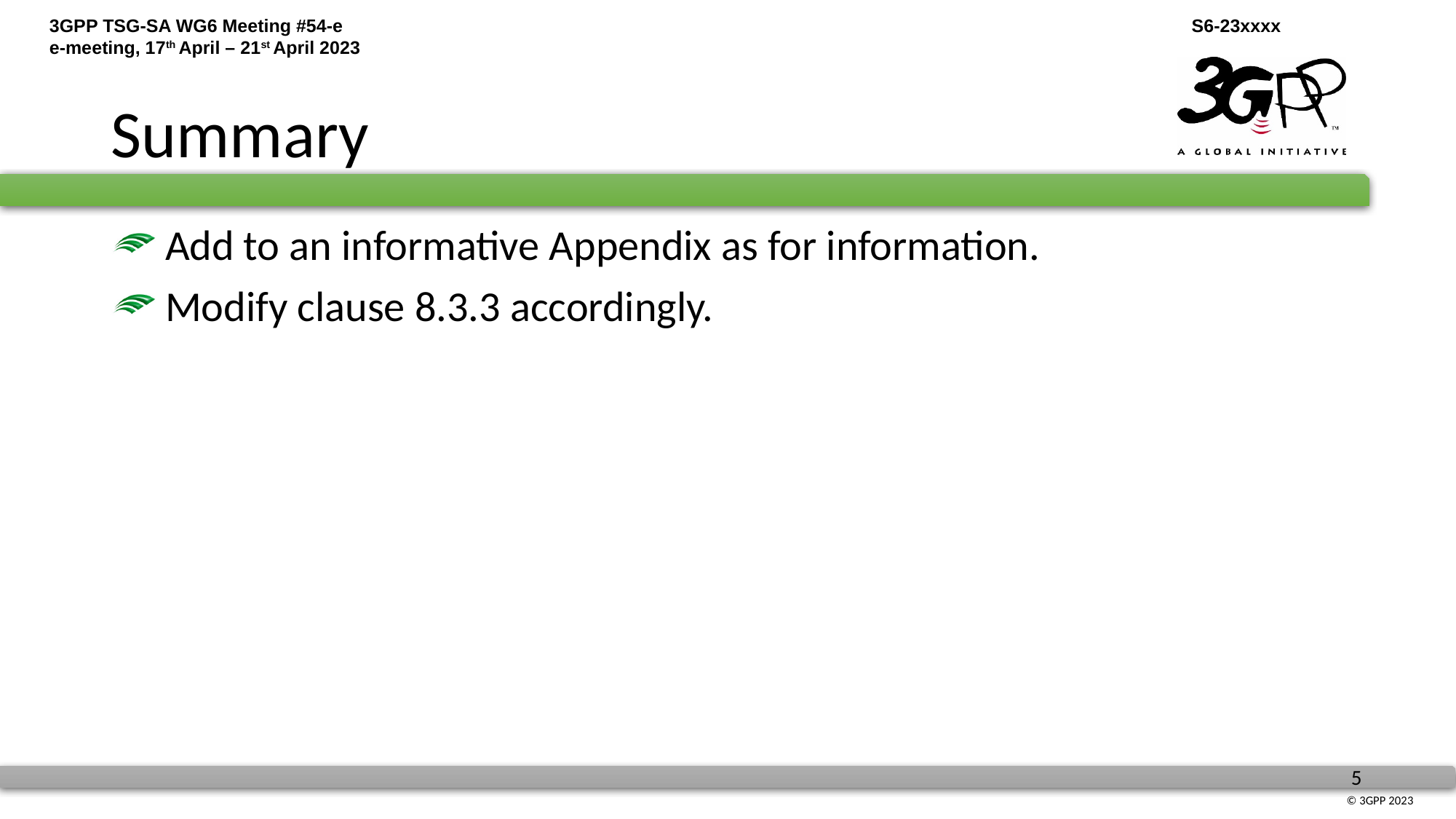

# Summary
 Add to an informative Appendix as for information.
 Modify clause 8.3.3 accordingly.